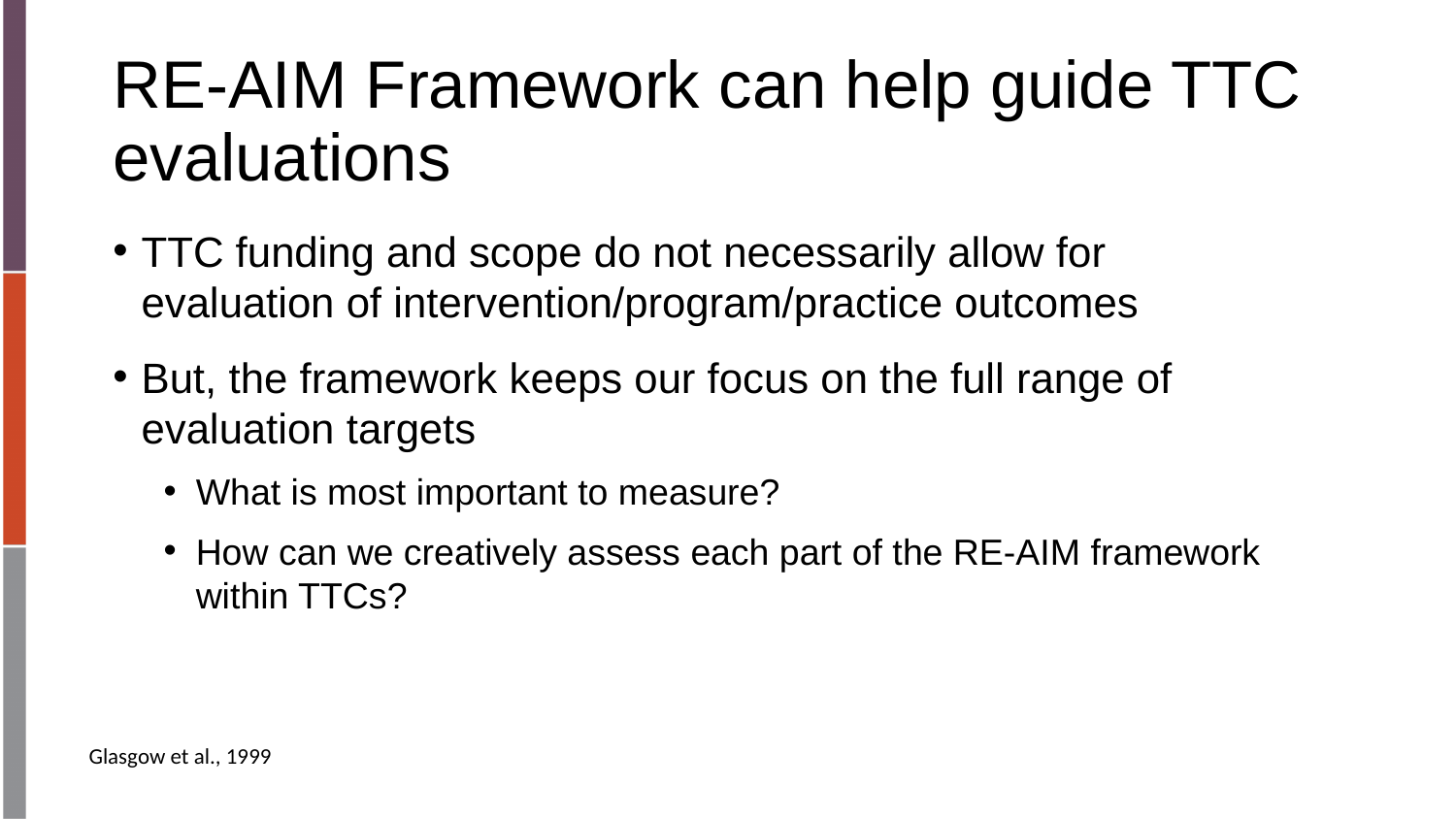

# RE-AIM Framework can help guide TTC evaluations
TTC funding and scope do not necessarily allow for evaluation of intervention/program/practice outcomes
But, the framework keeps our focus on the full range of evaluation targets
What is most important to measure?
How can we creatively assess each part of the RE-AIM framework within TTCs?
Glasgow et al., 1999